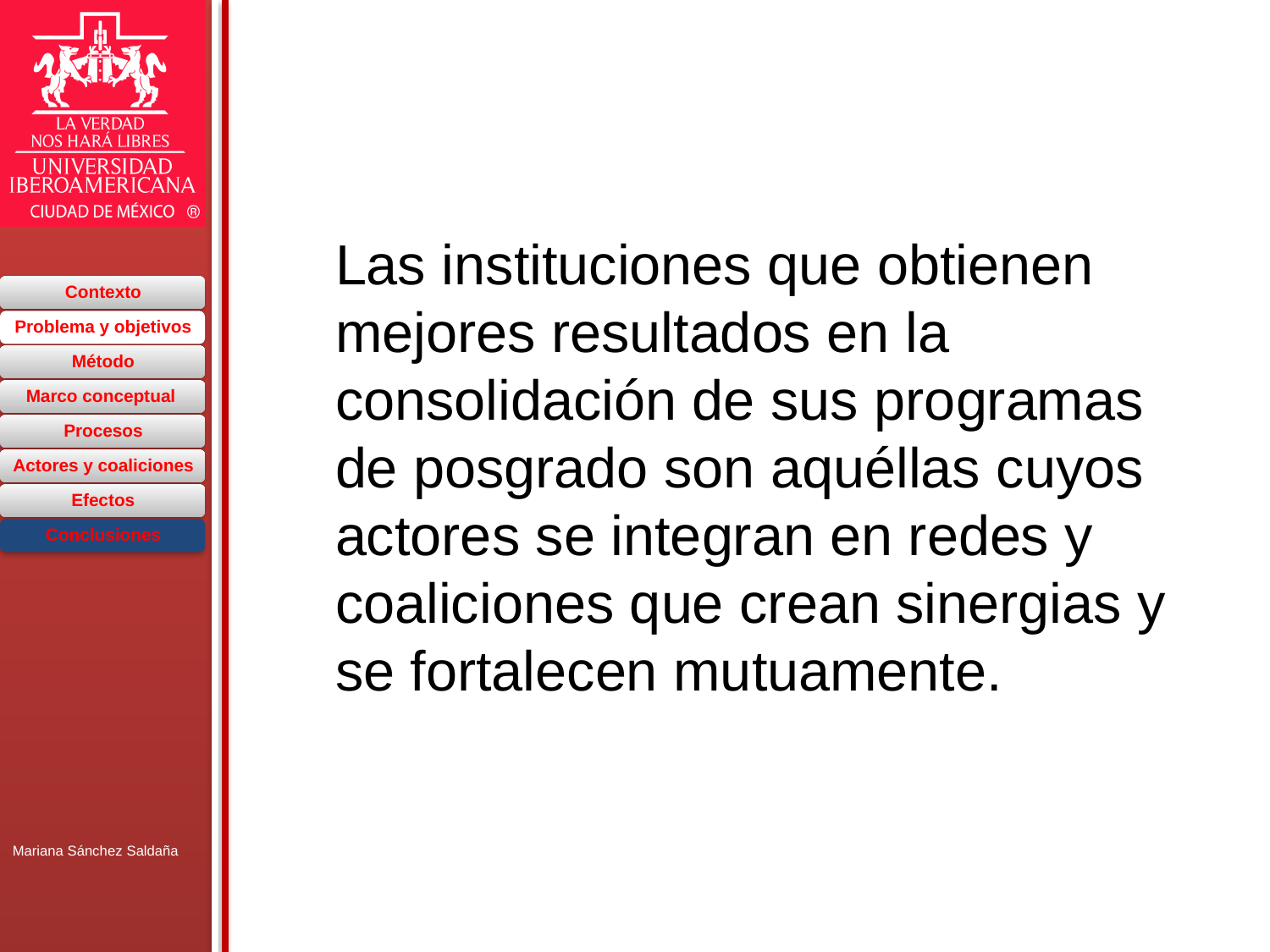

#
	Las instituciones que obtienen mejores resultados en la consolidación de sus programas de posgrado son aquéllas cuyos actores se integran en redes y coaliciones que crean sinergias y se fortalecen mutuamente.

Contexto
Problema y objetivos
Método
Marco conceptual
Procesos
Actores y coaliciones
Efectos
Conclusiones